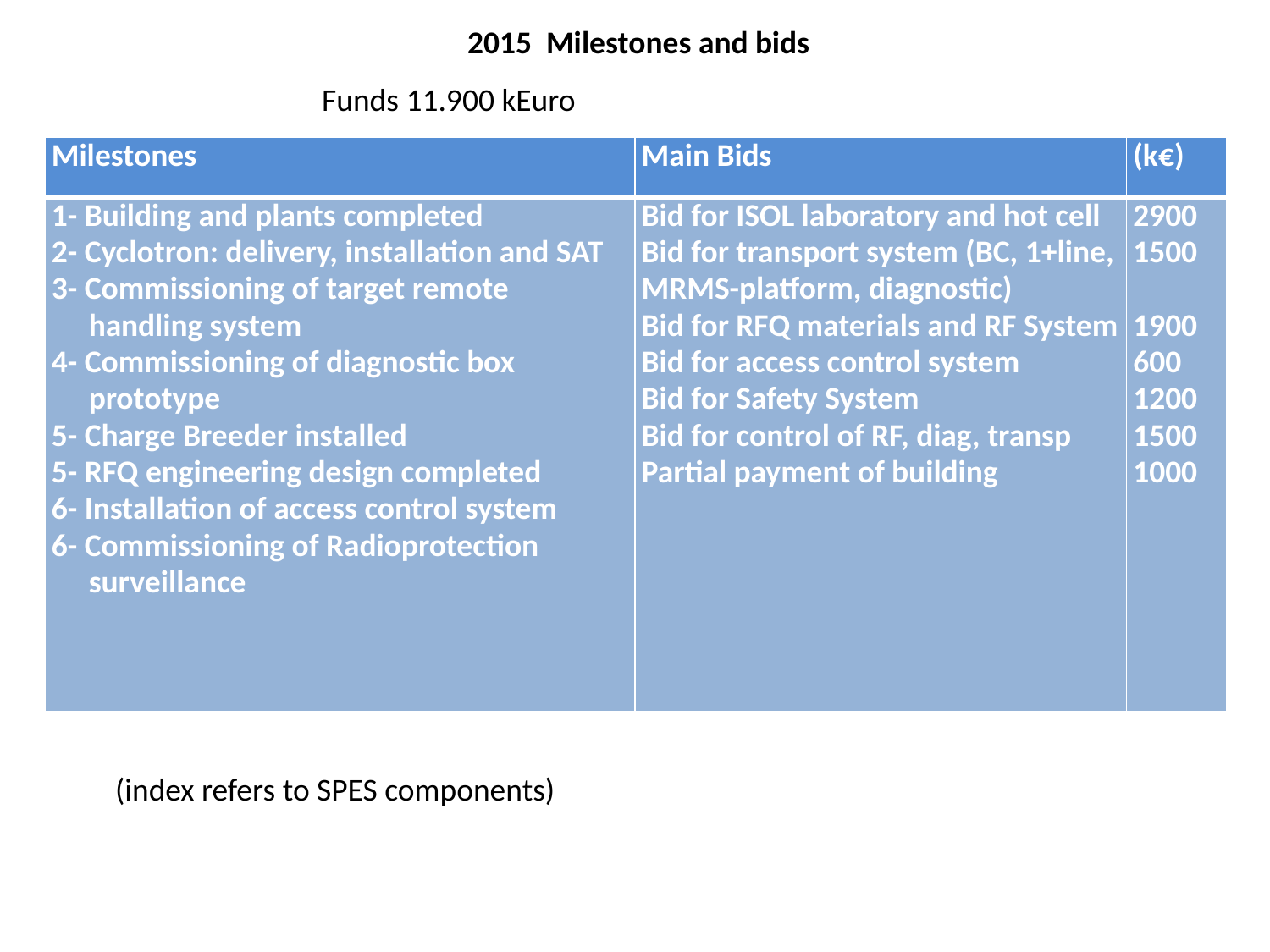

2015  Milestones and bids
Funds 11.900 kEuro
| Milestones | Main Bids | (k€) |
| --- | --- | --- |
| 1- Building and plants completed 2- Cyclotron: delivery, installation and SAT 3- Commissioning of target remote handling system 4- Commissioning of diagnostic box prototype 5- Charge Breeder installed 5- RFQ engineering design completed 6- Installation of access control system 6- Commissioning of Radioprotection surveillance | Bid for ISOL laboratory and hot cell Bid for transport system (BC, 1+line, MRMS-platform, diagnostic) Bid for RFQ materials and RF System Bid for access control system Bid for Safety System Bid for control of RF, diag, transp Partial payment of building | 2900 1500 1900 600 1200 1500 1000 |
(index refers to SPES components)